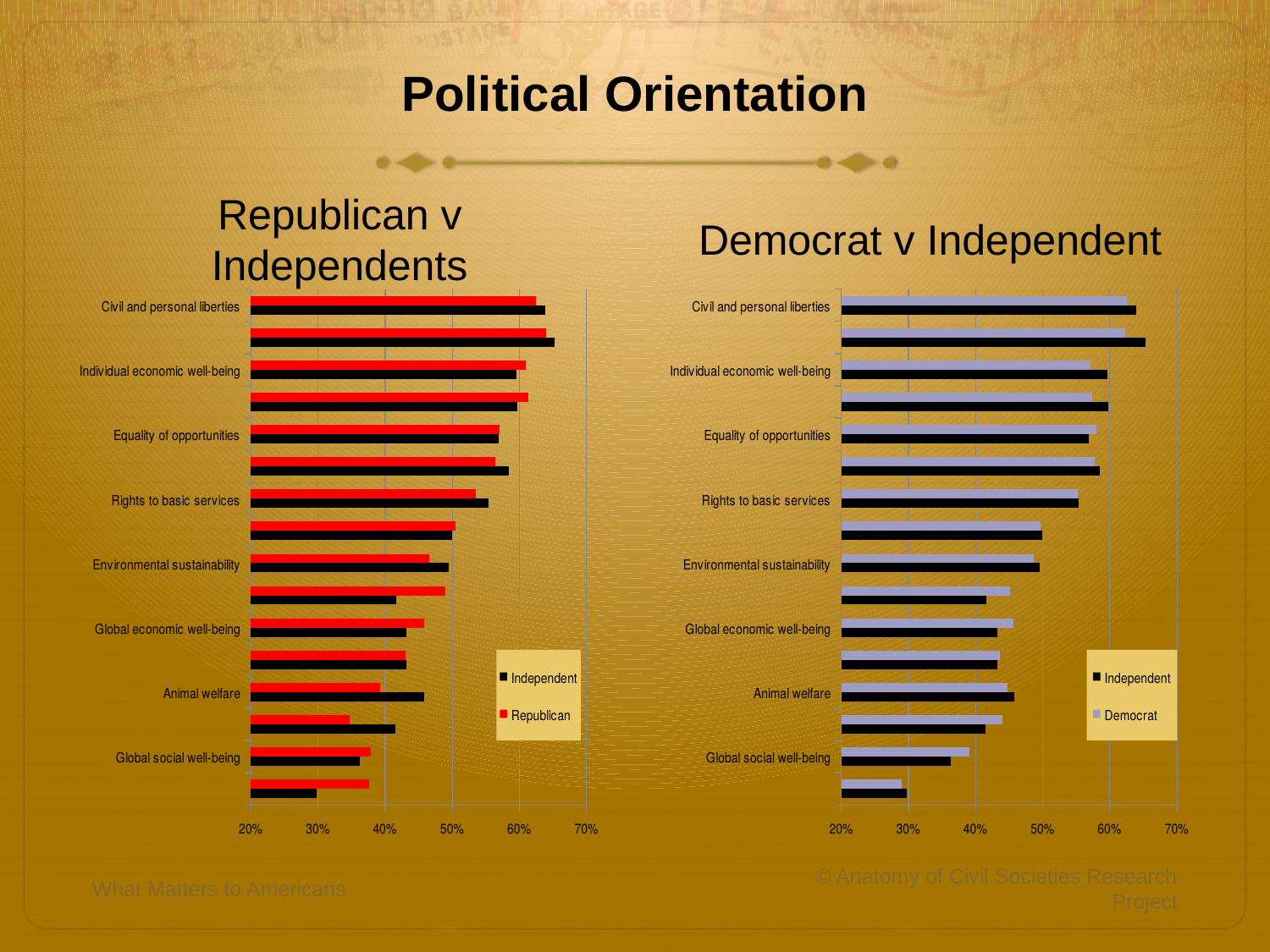

# Political Orientation
Republican v Independents
Democrat v Independent

### Chart

| Category | Republican | Independent |
|---|---|---|
| Civil and personal liberties | 0.6242 | 0.639 |
| Food and health | 0.6398 | 0.6528 |
| Individual economic well-being | 0.61 | 0.5961 |
| Local crime and public safety | 0.613 | 0.5971 |
| Equality of opportunities | 0.5706 | 0.5688 |
| Worker/employment rights | 0.5639 | 0.5847 |
| Rights to basic services | 0.5353 | 0.5535 |
| Societal economic well-being | 0.5052 | 0.4998 |
| Environmental sustainability | 0.4658 | 0.4952 |
| Global security | 0.4892 | 0.4165 |
| Global economic well-being | 0.4584 | 0.432 |
| Societal social well-being | 0.4305 | 0.432 |
| Animal welfare | 0.3926 | 0.4576 |
| Minority rights | 0.3468 | 0.415 |
| Global social well-being | 0.3792 | 0.3627 |
| Commercial rights | 0.3755 | 0.2973 |

### Chart

| Category | Democrat | Independent |
|---|---|---|
| Civil and personal liberties | 0.6254 | 0.639 |
| Food and health | 0.6234 | 0.6528 |
| Individual economic well-being | 0.5708 | 0.5961 |
| Local crime and public safety | 0.5735 | 0.5971 |
| Equality of opportunities | 0.5804 | 0.5688 |
| Worker/employment rights | 0.5775 | 0.5847 |
| Rights to basic services | 0.5526 | 0.5535 |
| Societal economic well-being | 0.4973 | 0.4998 |
| Environmental sustainability | 0.4872 | 0.4952 |
| Global security | 0.4512 | 0.4165 |
| Global economic well-being | 0.4564 | 0.432 |
| Societal social well-being | 0.4357 | 0.432 |
| Animal welfare | 0.4474 | 0.4576 |
| Minority rights | 0.4404 | 0.415 |
| Global social well-being | 0.391 | 0.3627 |
| Commercial rights | 0.2897 | 0.2973 |
What Matters to Americans
© Anatomy of Civil Societies Research Project